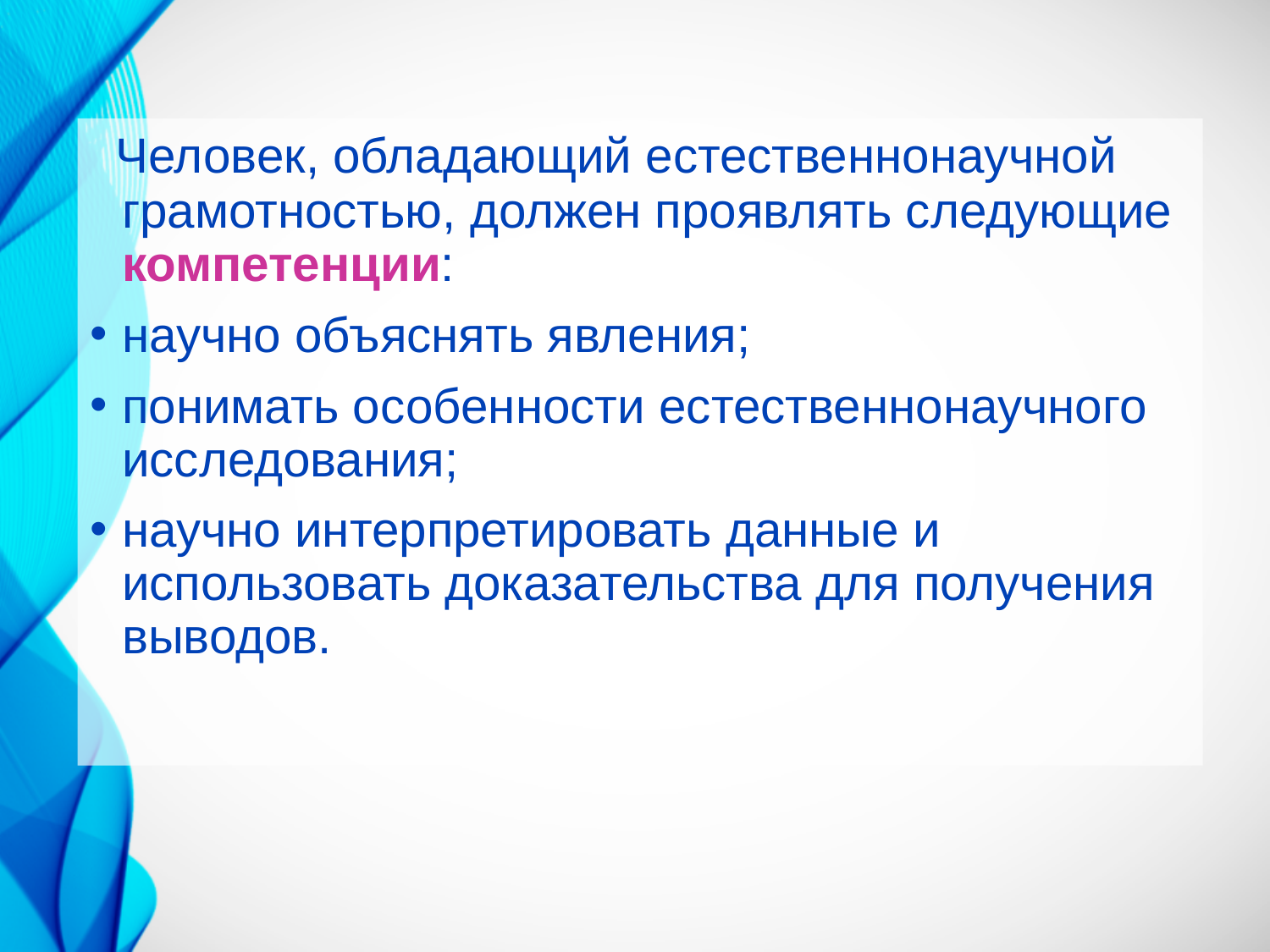

Человек, обладающий естественнонаучной грамотностью, должен проявлять следующие компетенции:
научно объяснять явления;
понимать особенности естественнонаучного исследования;
научно интерпретировать данные и использовать доказательства для получения выводов.